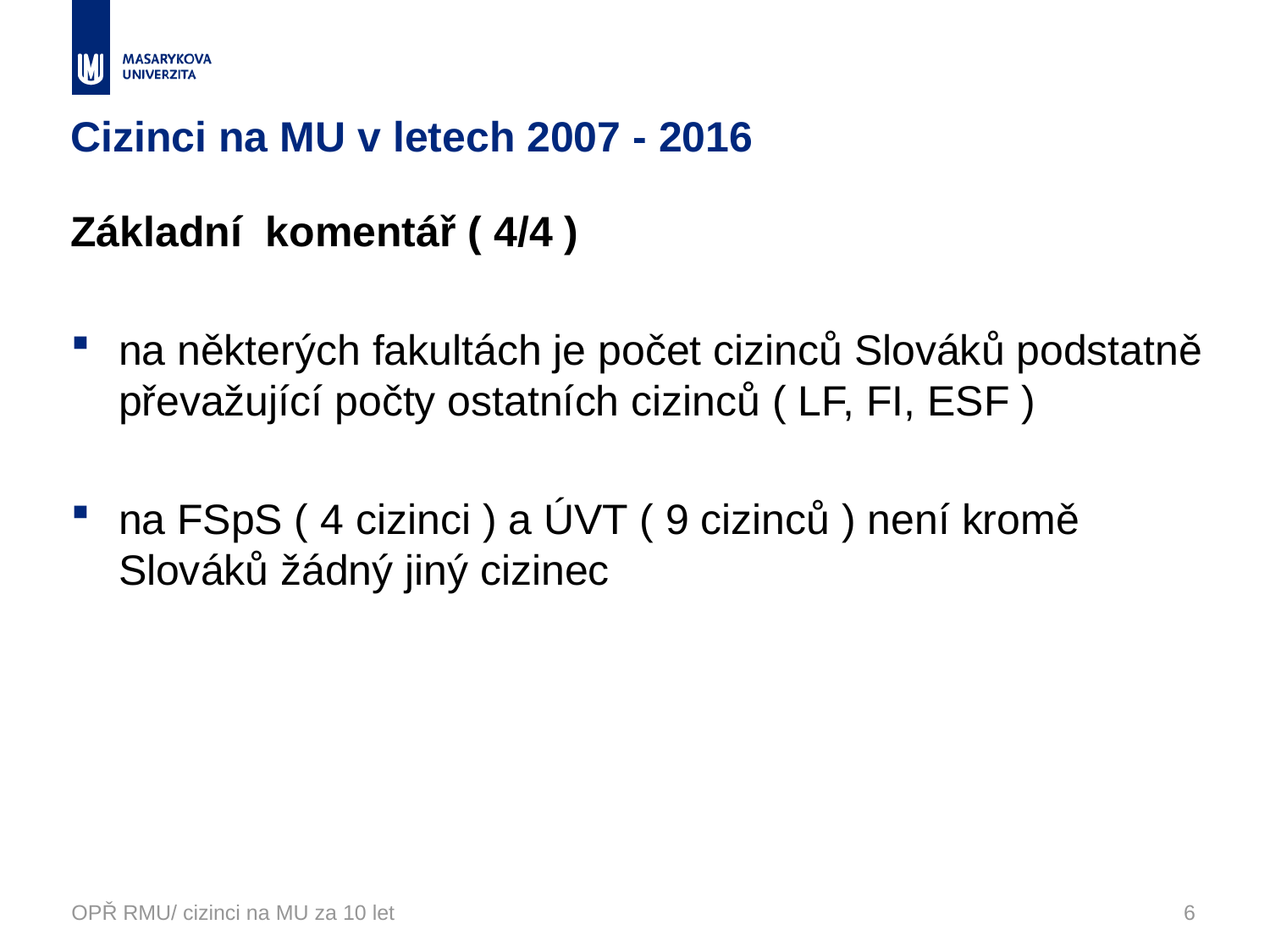

# Cizinci na MU v letech 2007 - 2016
Základní  komentář ( 4/4 )

na některých fakultách je počet cizinců Slováků podstatně převažující počty ostatních cizinců ( LF, FI, ESF )

na FSpS ( 4 cizinci ) a ÚVT ( 9 cizinců ) není kromě Slováků žádný jiný cizinec

OPŘ RMU/ cizinci na MU za 10 let
6